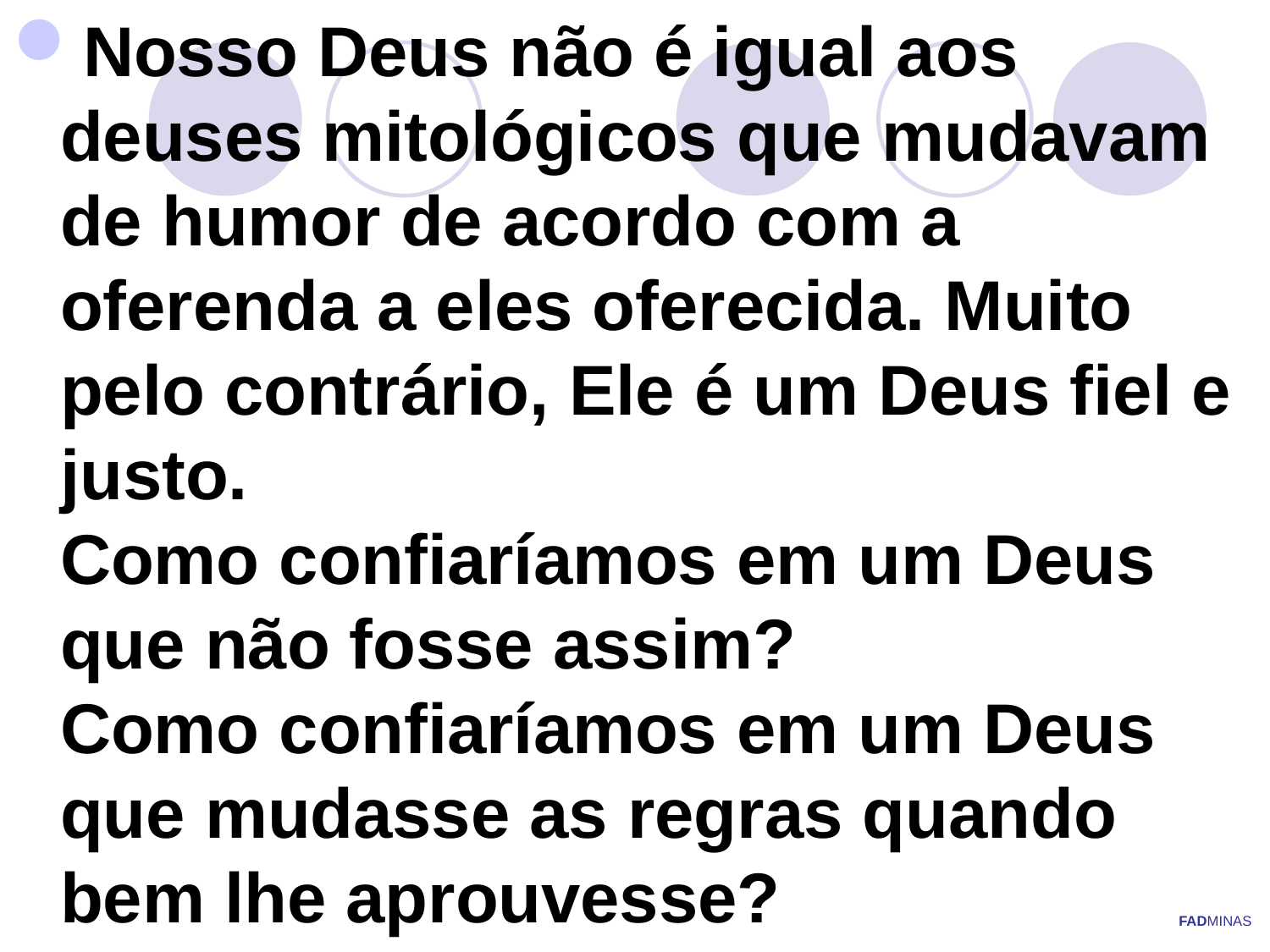

Nosso Deus não é igual aos deuses mitológicos que mudavam de humor de acordo com a oferenda a eles oferecida. Muito pelo contrário, Ele é um Deus fiel e justo.
Como confiaríamos em um Deus que não fosse assim?
Como confiaríamos em um Deus que mudasse as regras quando bem lhe aprouvesse?
FADMINAS